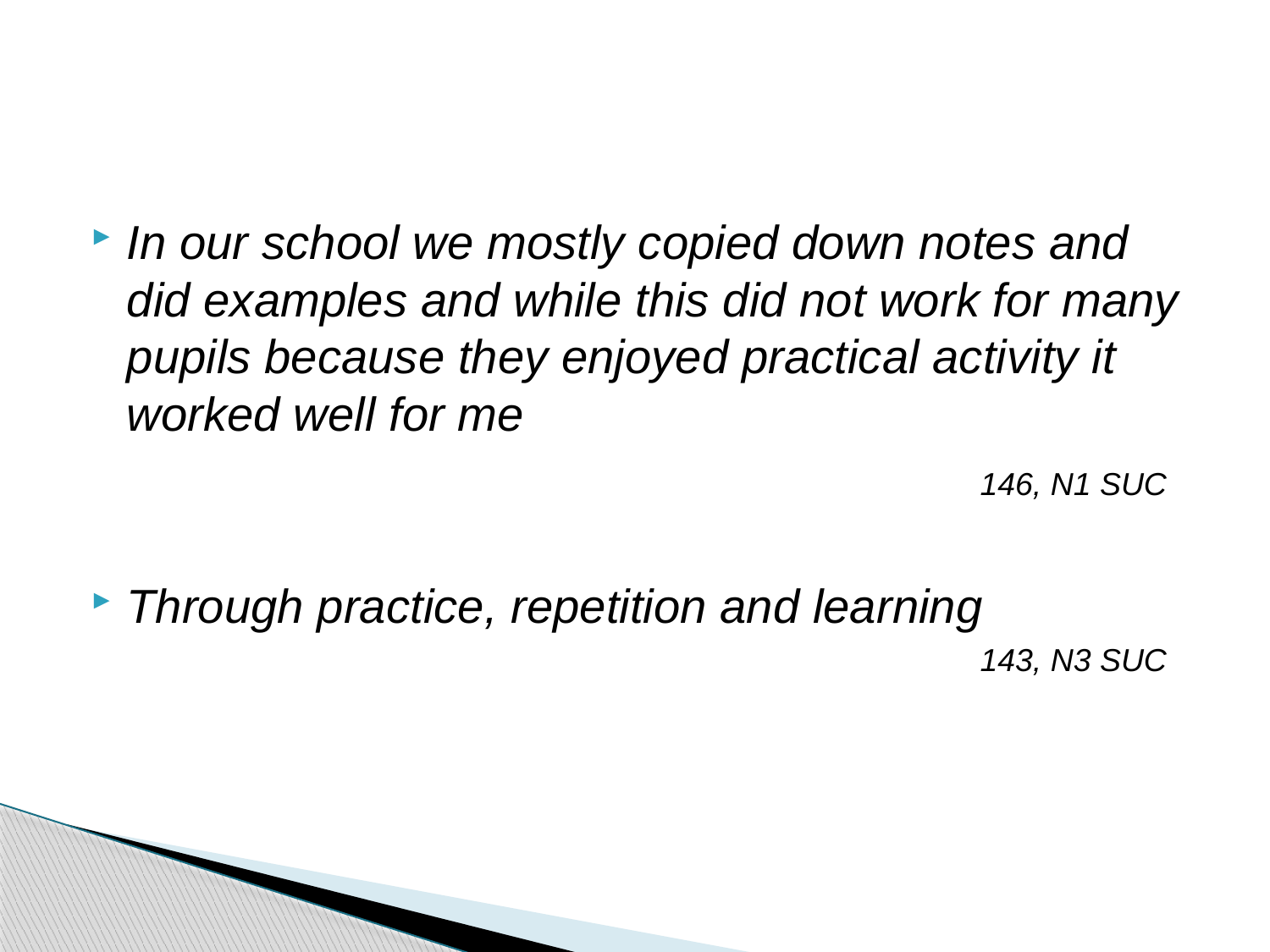

#
In our school we mostly copied down notes and did examples and while this did not work for many pupils because they enjoyed practical activity it worked well for me
							146, N1 SUC

Through practice, repetition and learning
							143, N3 SUC